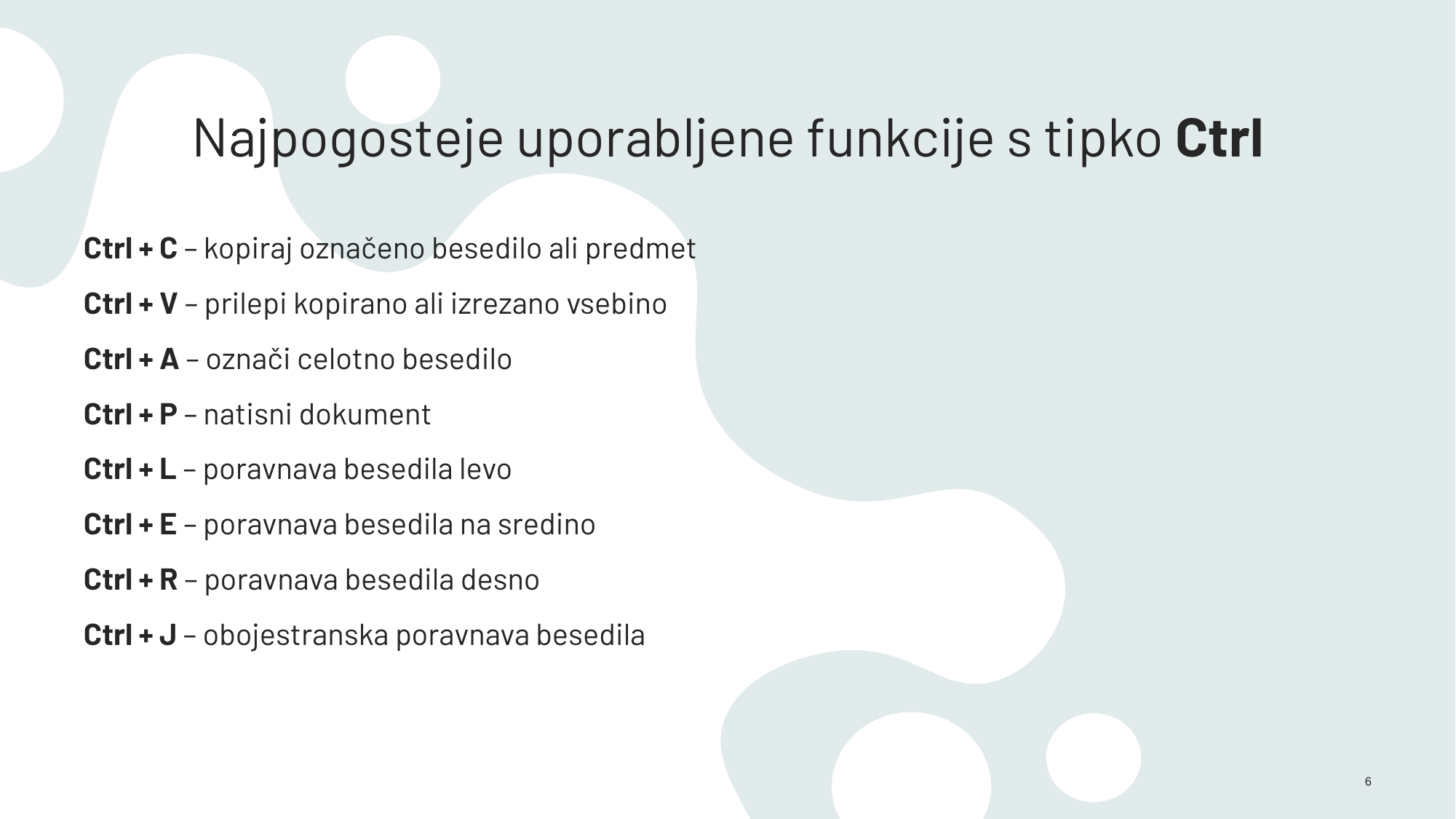

# Najpogosteje uporabljene funkcije s tipko Ctrl
Ctrl + C – kopiraj označeno besedilo ali predmet
Ctrl + V – prilepi kopirano ali izrezano vsebino
Ctrl + A – označi celotno besedilo
Ctrl + P – natisni dokument
Ctrl + L – poravnava besedila levo
Ctrl + E – poravnava besedila na sredino
Ctrl + R – poravnava besedila desno
Ctrl + J – obojestranska poravnava besedila
6